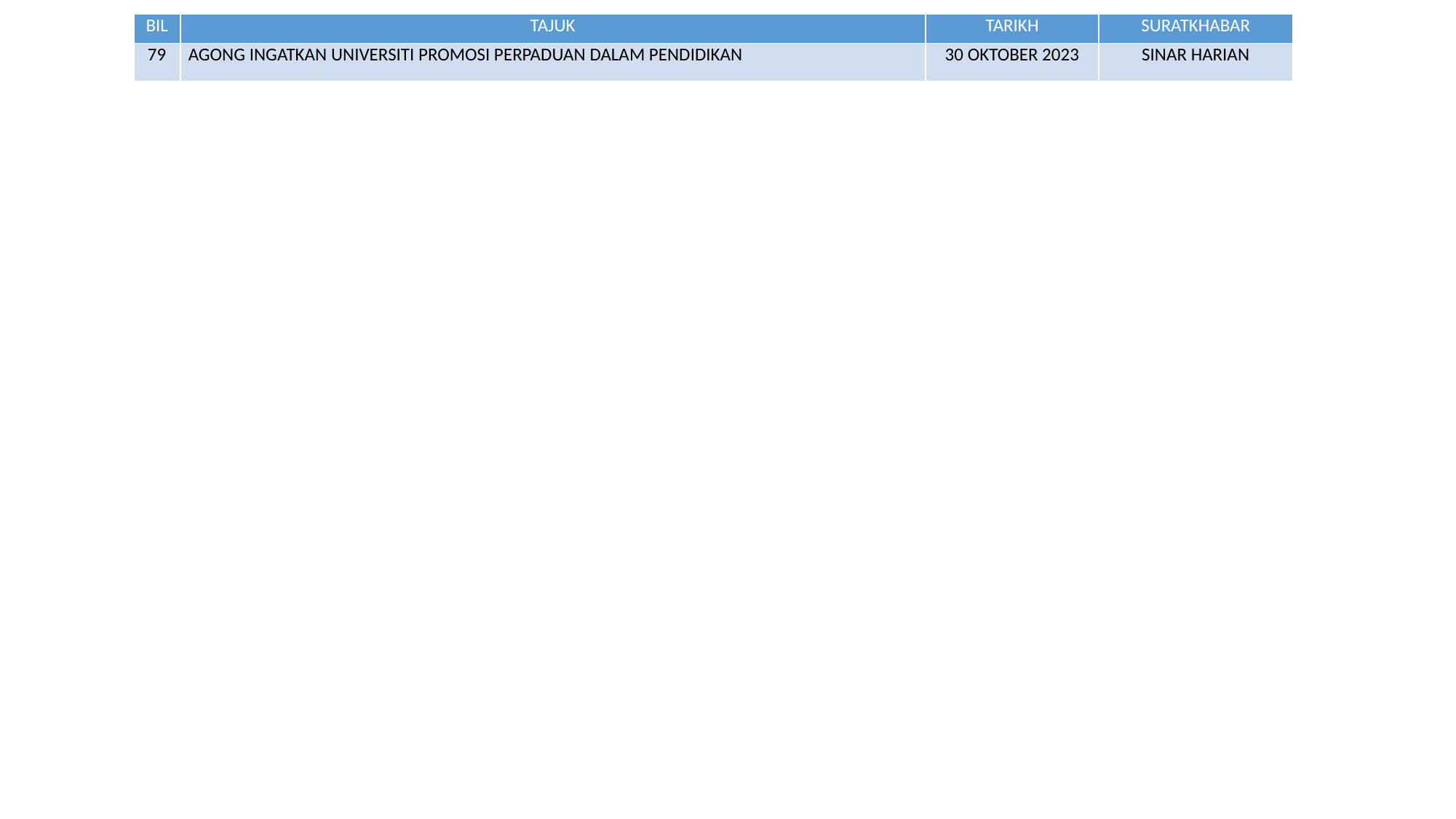

| BIL | TAJUK | TARIKH | SURATKHABAR |
| --- | --- | --- | --- |
| 79 | AGONG INGATKAN UNIVERSITI PROMOSI PERPADUAN DALAM PENDIDIKAN | 30 OKTOBER 2023 | SINAR HARIAN |